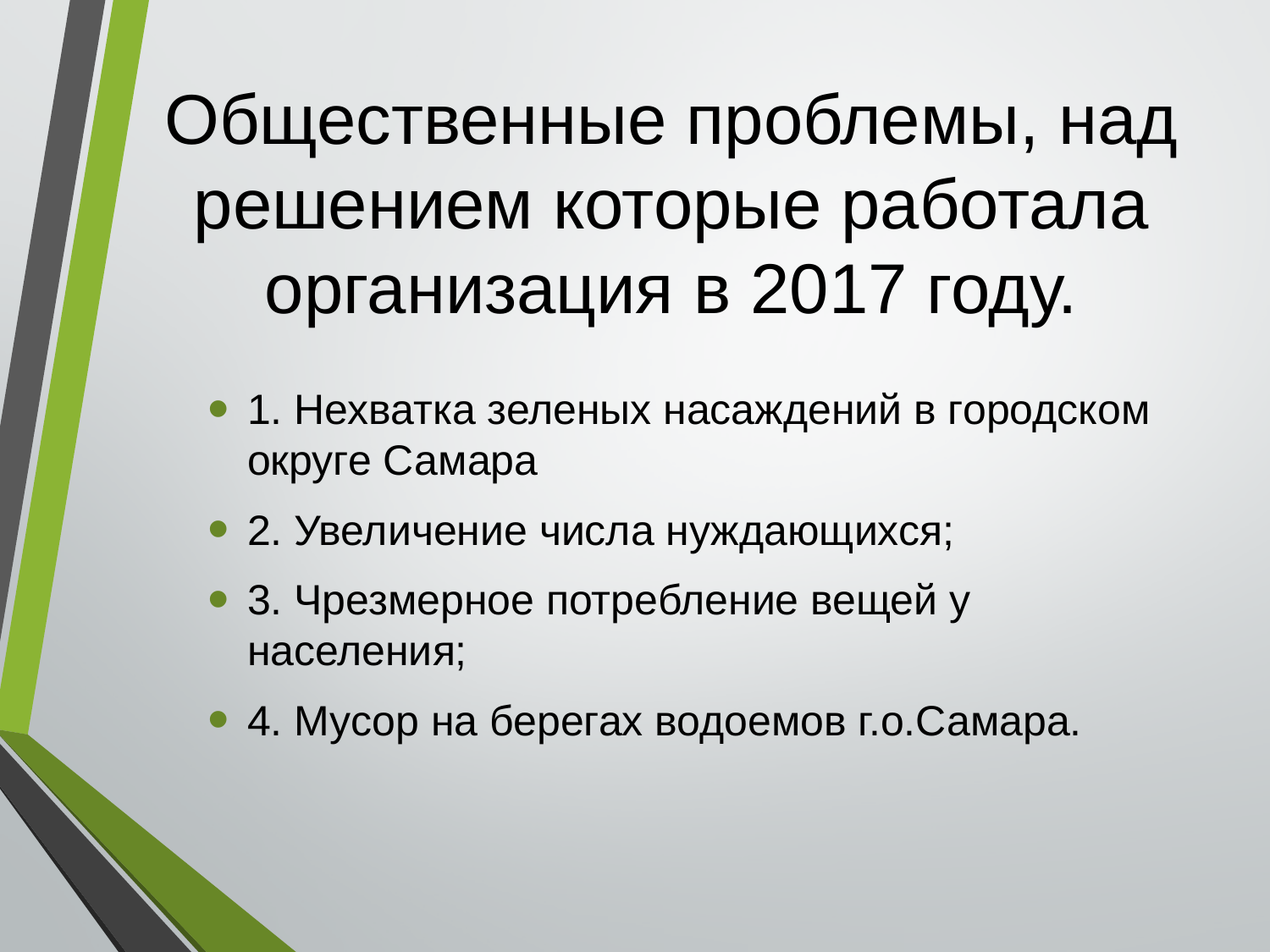

# Общественные проблемы, над решением которые работала организация в 2017 году.
1. Нехватка зеленых насаждений в городском округе Самара
2. Увеличение числа нуждающихся;
3. Чрезмерное потребление вещей у населения;
4. Мусор на берегах водоемов г.о.Самара.